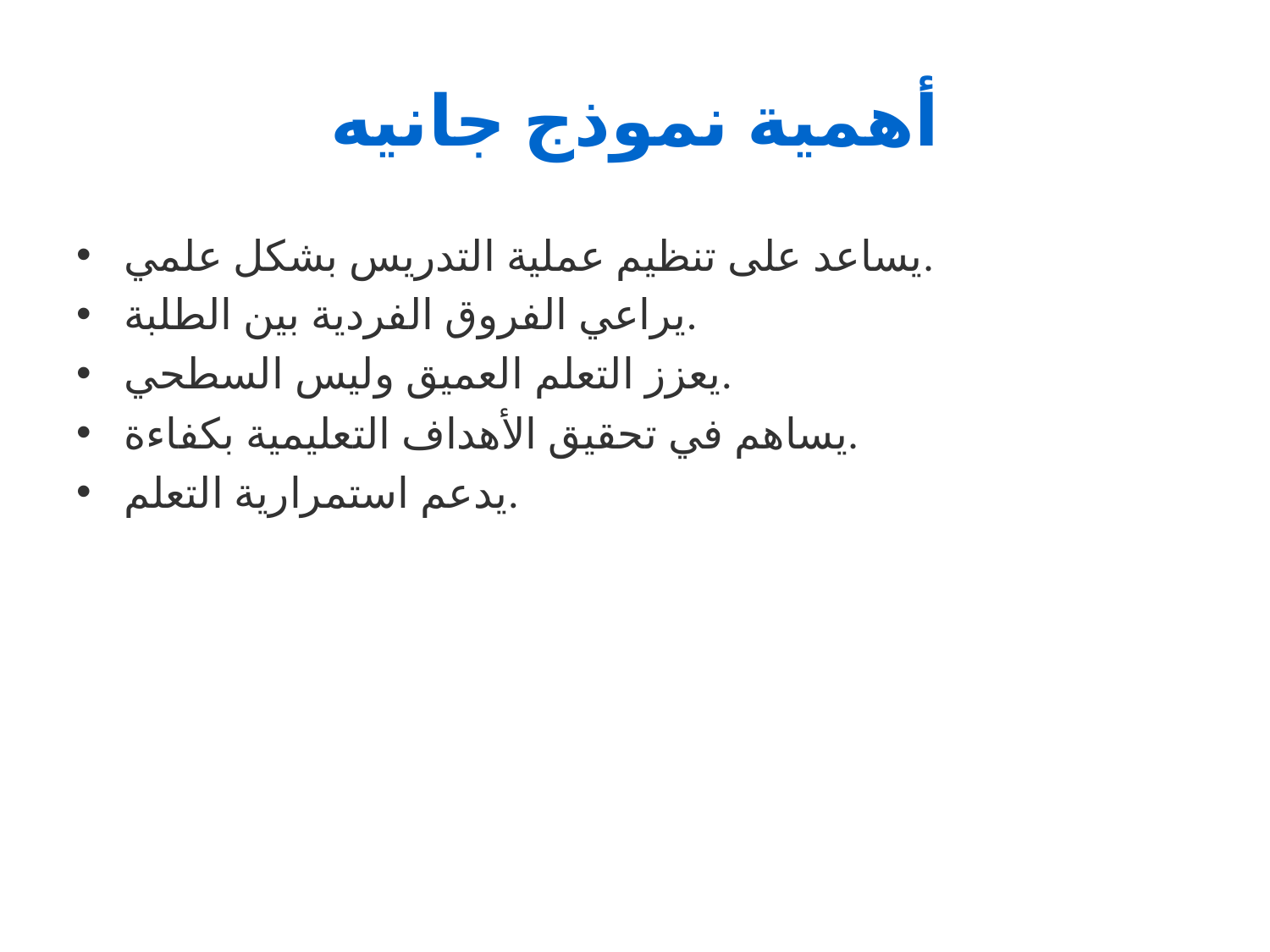

# أهمية نموذج جانيه
يساعد على تنظيم عملية التدريس بشكل علمي.
يراعي الفروق الفردية بين الطلبة.
يعزز التعلم العميق وليس السطحي.
يساهم في تحقيق الأهداف التعليمية بكفاءة.
يدعم استمرارية التعلم.